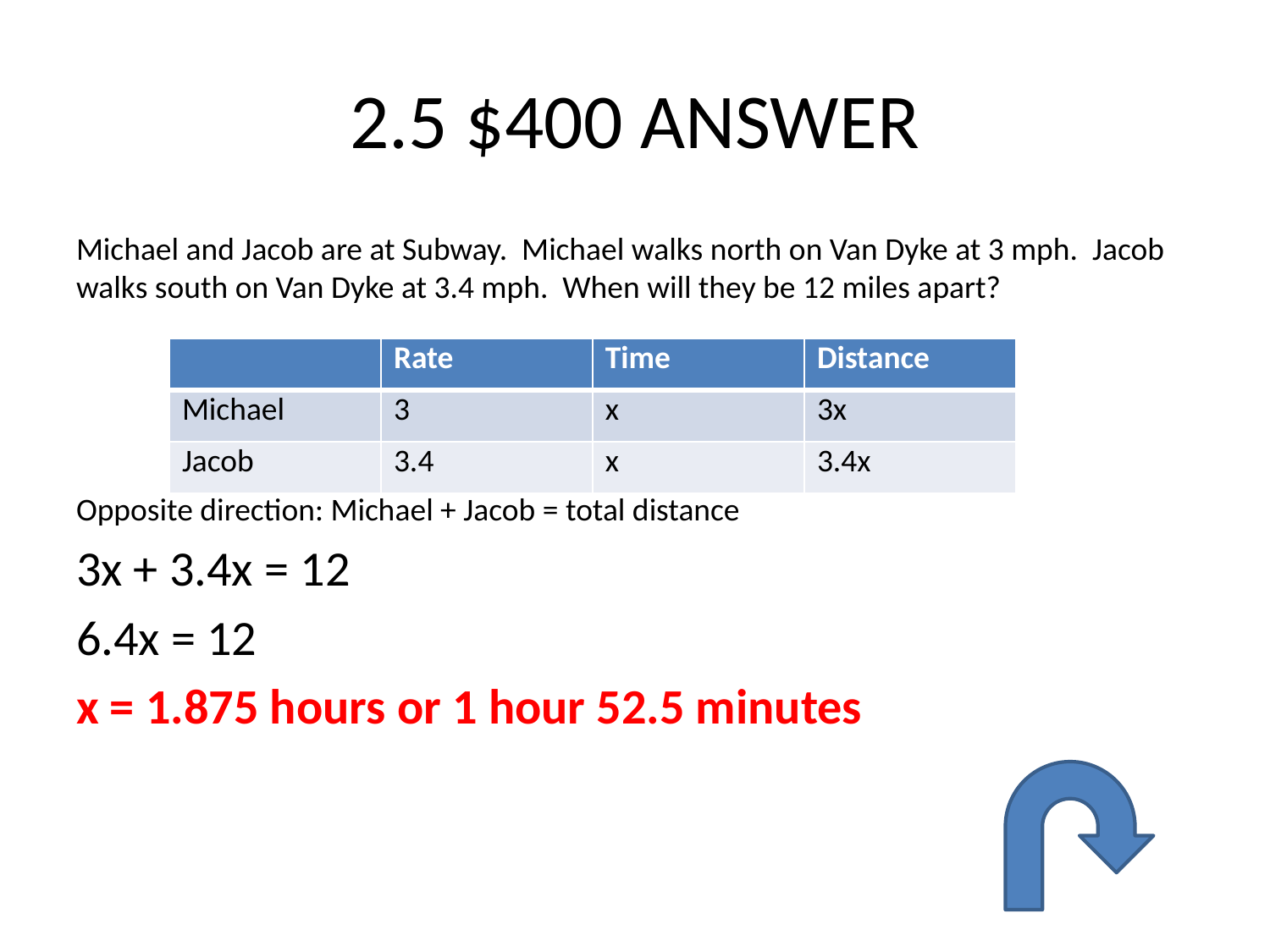

# 2.5 $400 ANSWER
Michael and Jacob are at Subway.  Michael walks north on Van Dyke at 3 mph.  Jacob walks south on Van Dyke at 3.4 mph.  When will they be 12 miles apart?

Opposite direction: Michael + Jacob = total distance
3x + 3.4x = 12
6.4x = 12
x = 1.875 hours or 1 hour 52.5 minutes

|  | Rate | Time | Distance |
| --- | --- | --- | --- |
| Michael | 3 | x | 3x |
| Jacob | 3.4 | x | 3.4x |